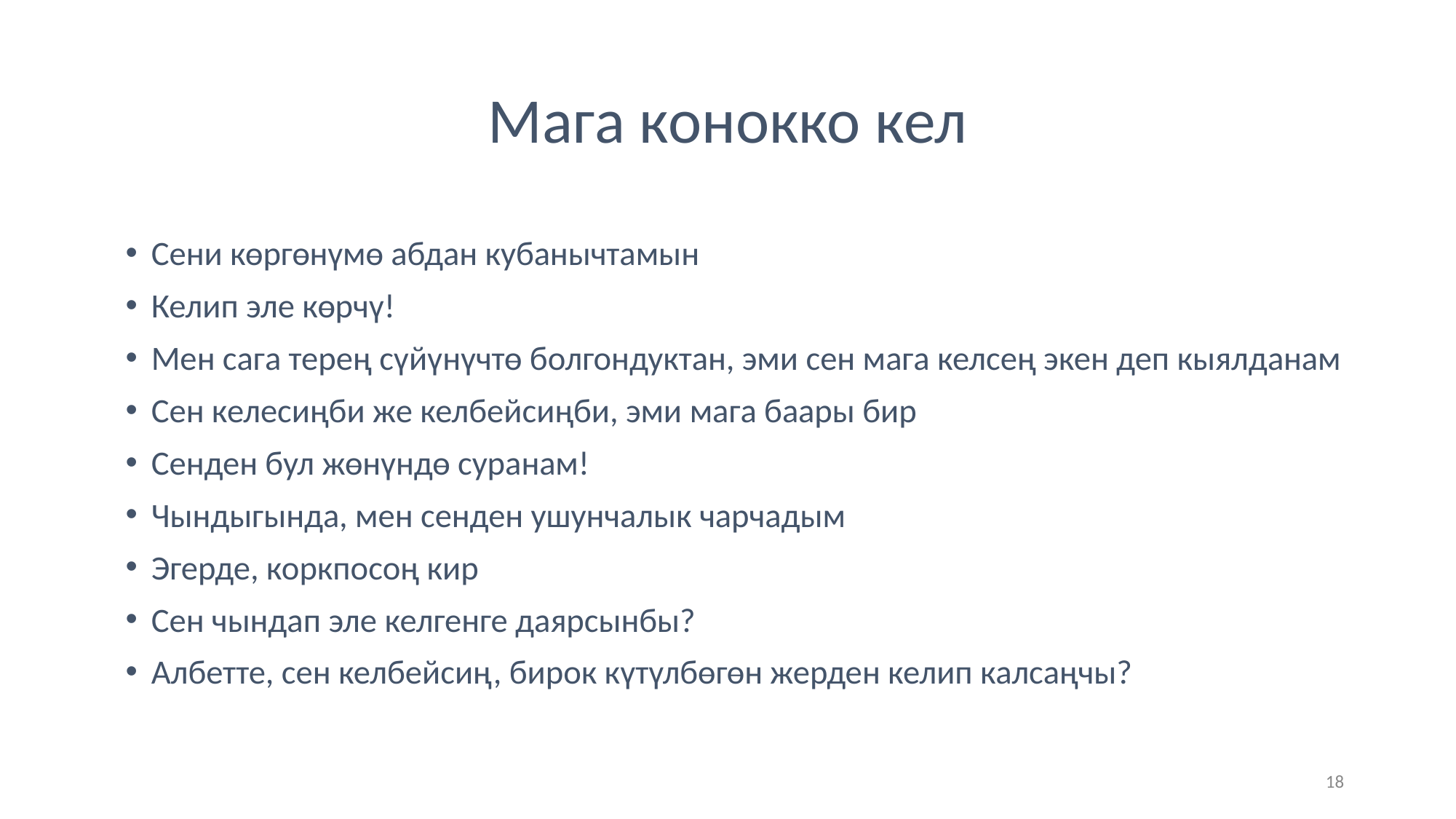

# Мага конокко кел
Сени көргөнүмө абдан кубанычтамын
Келип эле көрчү!
Мен сага терең сүйүнүчтө болгондуктан, эми сен мага келсең экен деп кыялданам
Сен келесиңби же келбейсиңби, эми мага баары бир
Сенден бул жөнүндө суранам!
Чындыгында, мен сенден ушунчалык чарчадым
Эгерде, коркпосоң кир
Сен чындап эле келгенге даярсынбы?
Албетте, сен келбейсиң, бирок күтүлбөгөн жерден келип калсаңчы?
18